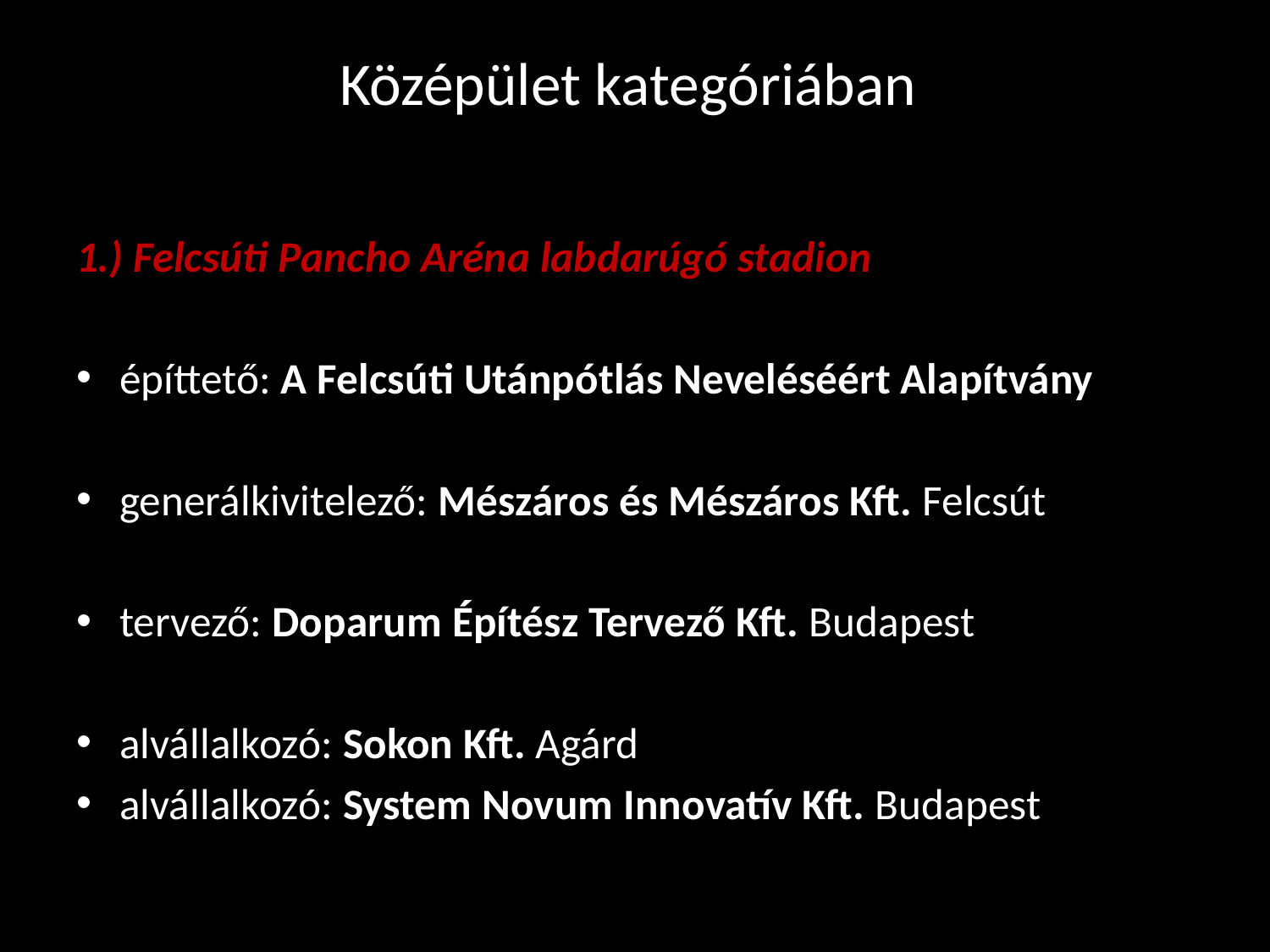

# Középület kategóriában
1.) Felcsúti Pancho Aréna labdarúgó stadion

építtető: A Felcsúti Utánpótlás Neveléséért Alapítvány

generálkivitelező: Mészáros és Mészáros Kft. Felcsút

tervező: Doparum Építész Tervező Kft. Budapest

alvállalkozó: Sokon Kft. Agárd
alvállalkozó: System Novum Innovatív Kft. Budapest